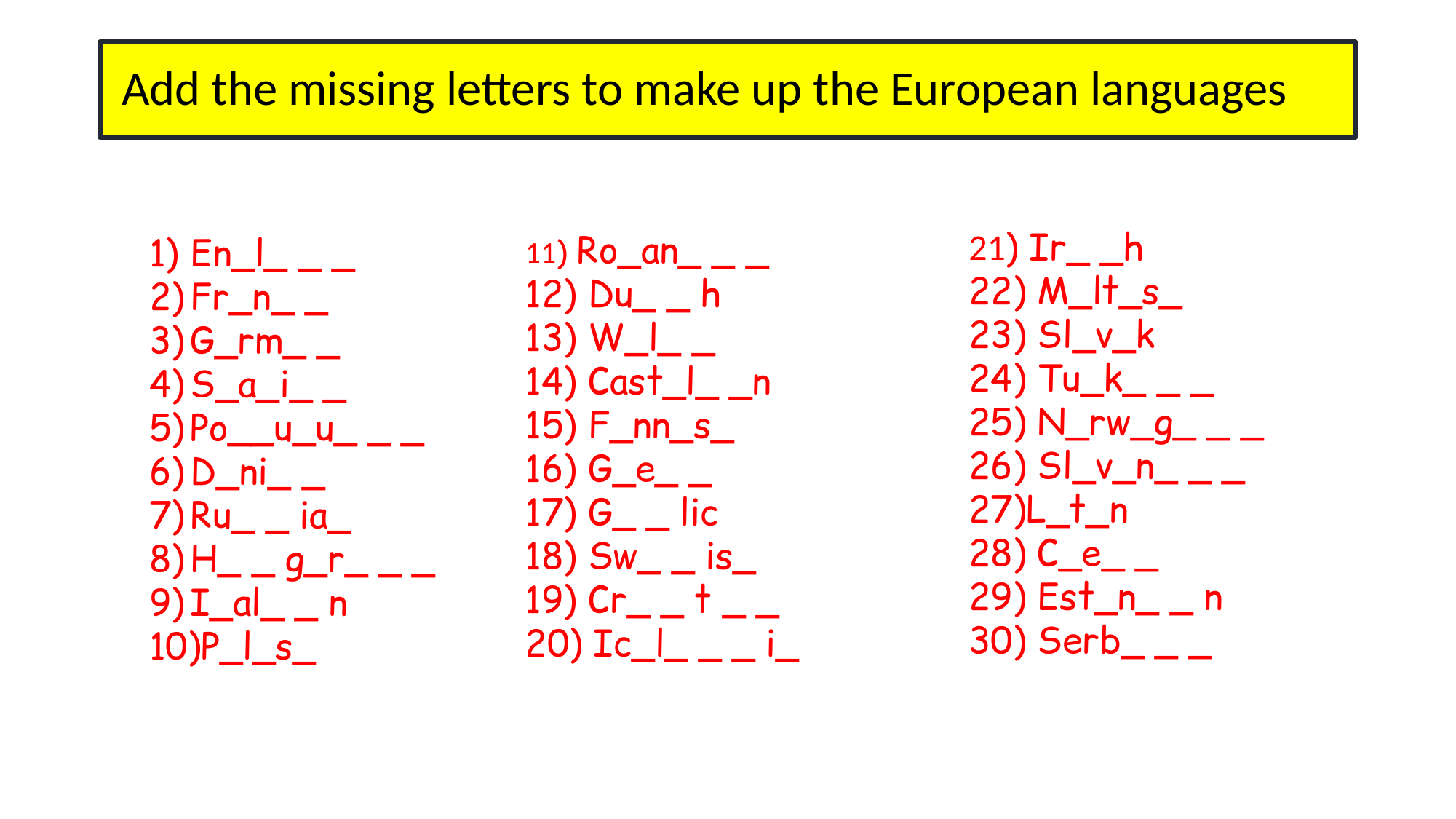

# Add the missing letters to make up the European languages

11) Ro_an_ _ _
12) Du_ _ h
13) W_l_ _
14) Cast_l_ _n
15) F_nn_s_
16) G_e_ _
17) G_ _ lic
18) Sw_ _ is_
19) Cr_ _ t _ _
20) Ic_l_ _ _ i_
En_l_ _ _
Fr_n_ _
G_rm_ _
S_a_i_ _
Po__u_u_ _ _
D_ni_ _
Ru_ _ ia_
H_ _ g_r_ _ _
I_al_ _ n
P_l_s_
21) Ir_ _h
22) M_lt_s_
23) Sl_v_k
24) Tu_k_ _ _
25) N_rw_g_ _ _
26) Sl_v_n_ _ _
27)L_t_n
28) C_e_ _
29) Est_n_ _ n
30) Serb_ _ _